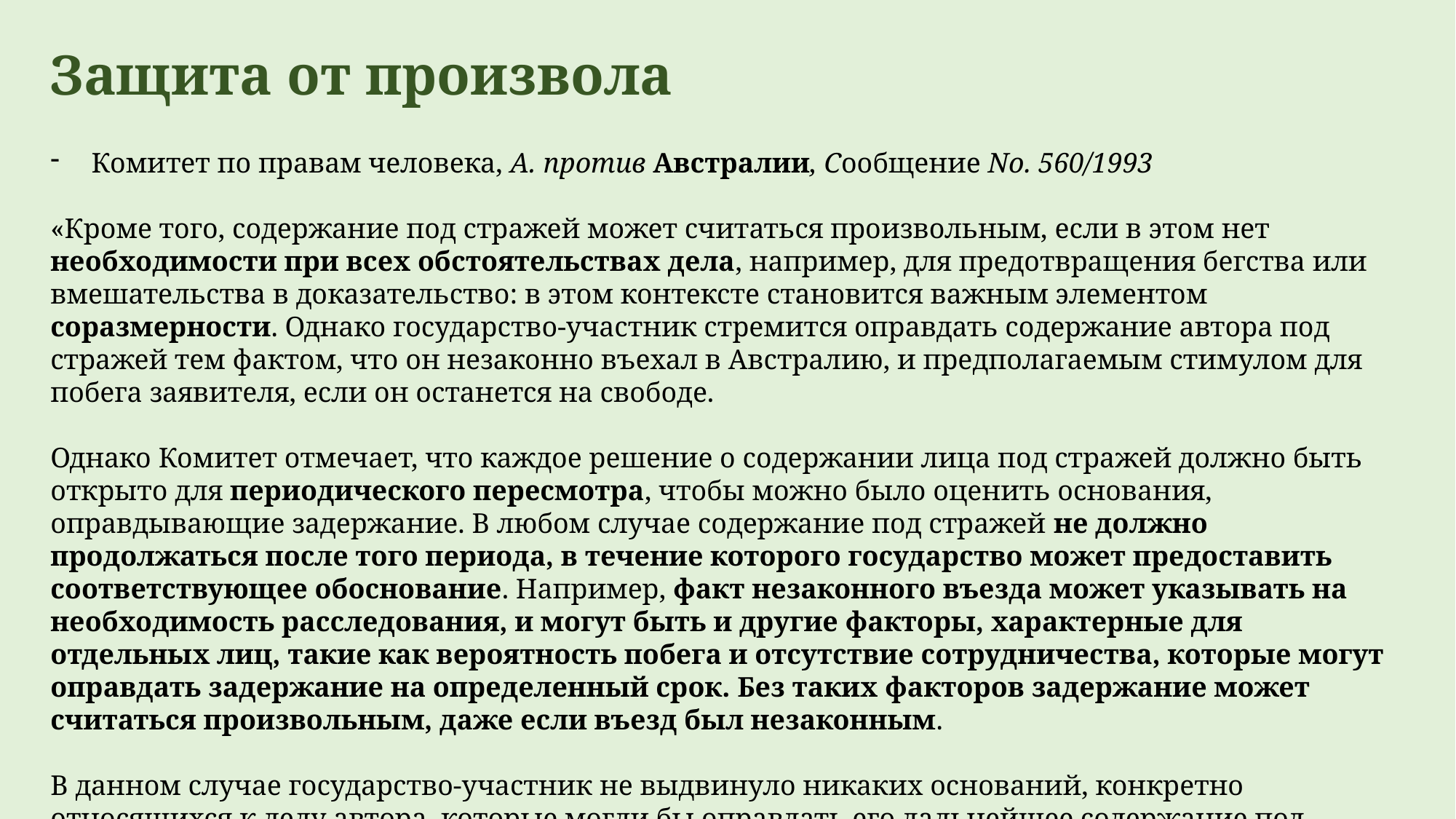

Защита от произвола
Комитет по правам человека, A. против Австралии, Сообщение No. 560/1993

«Кроме того, содержание под стражей может считаться произвольным, если в этом нет необходимости при всех обстоятельствах дела, например, для предотвращения бегства или вмешательства в доказательство: в этом контексте становится важным элементом соразмерности. Однако государство-участник стремится оправдать содержание автора под стражей тем фактом, что он незаконно въехал в Австралию, и предполагаемым стимулом для побега заявителя, если он останется на свободе.

Однако Комитет отмечает, что каждое решение о содержании лица под стражей должно быть открыто для периодического пересмотра, чтобы можно было оценить основания, оправдывающие задержание. В любом случае содержание под стражей не должно продолжаться после того периода, в течение которого государство может предоставить соответствующее обоснование. Например, факт незаконного въезда может указывать на необходимость расследования, и могут быть и другие факторы, характерные для отдельных лиц, такие как вероятность побега и отсутствие сотрудничества, которые могут оправдать задержание на определенный срок. Без таких факторов задержание может считаться произвольным, даже если въезд был незаконным.

В данном случае государство-участник не выдвинуло никаких оснований, конкретно относящихся к делу автора, которые могли бы оправдать его дальнейшее содержание под стражей в течение четырех лет, в течение которых он перемещался между различными центрами содержания под стражей”